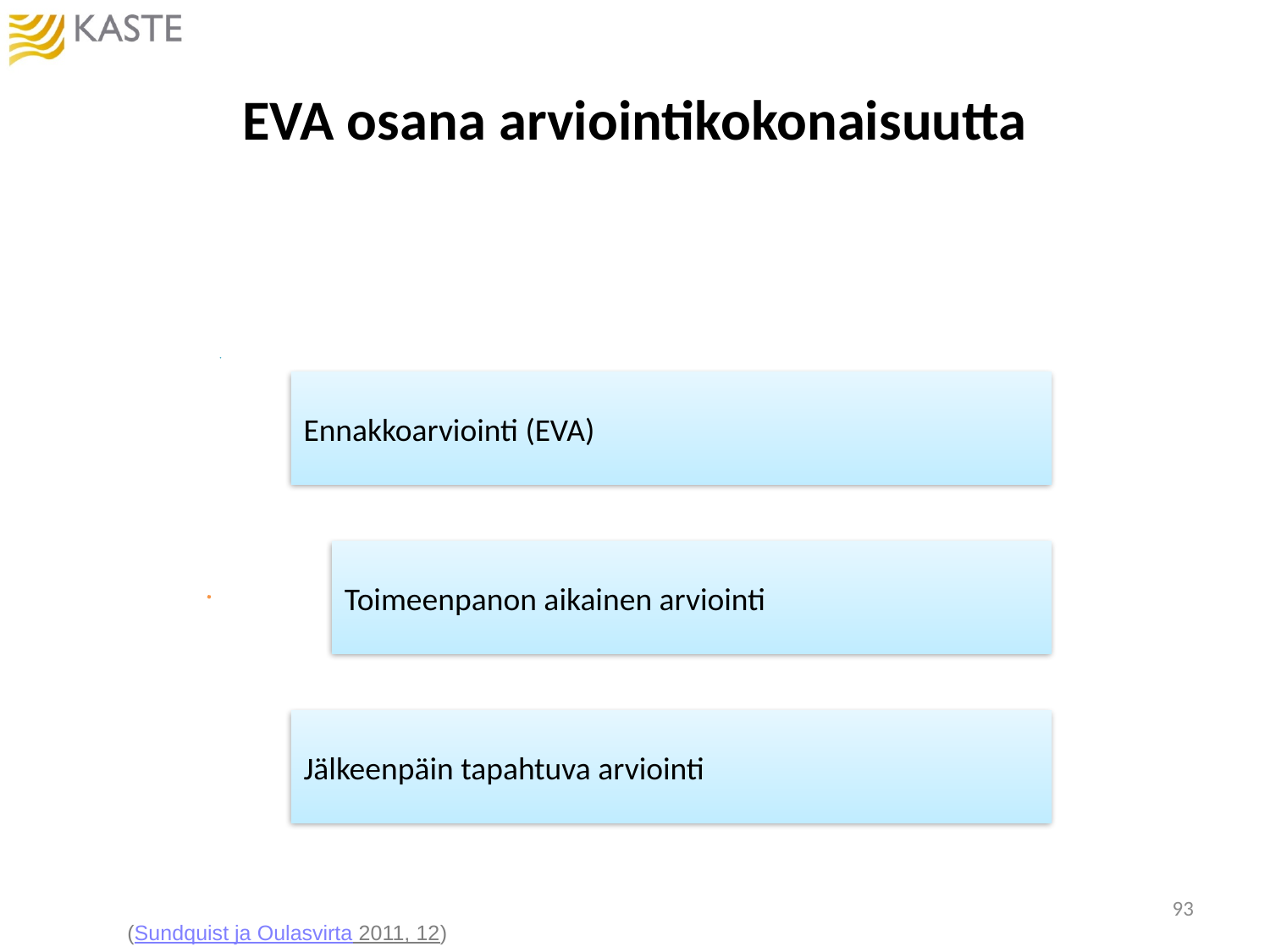

# EVA osana arviointikokonaisuutta
Ennakkoarviointi (EVA)
Toimeenpanon aikainen arviointi
Jälkeenpäin tapahtuva arviointi
93
(Sundquist ja Oulasvirta 2011, 12)